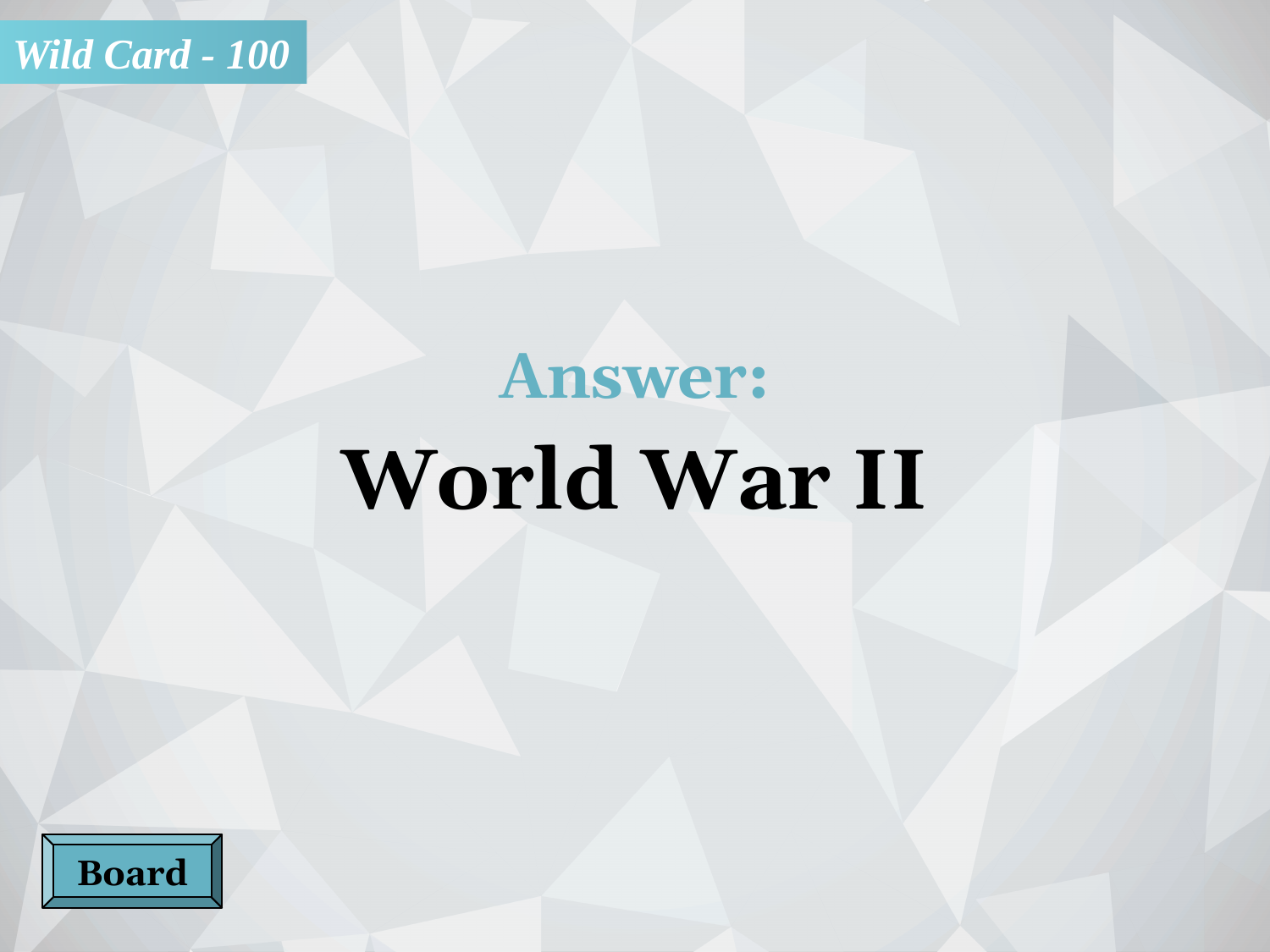

Wild Card - 100
Answer:
World War II
Board